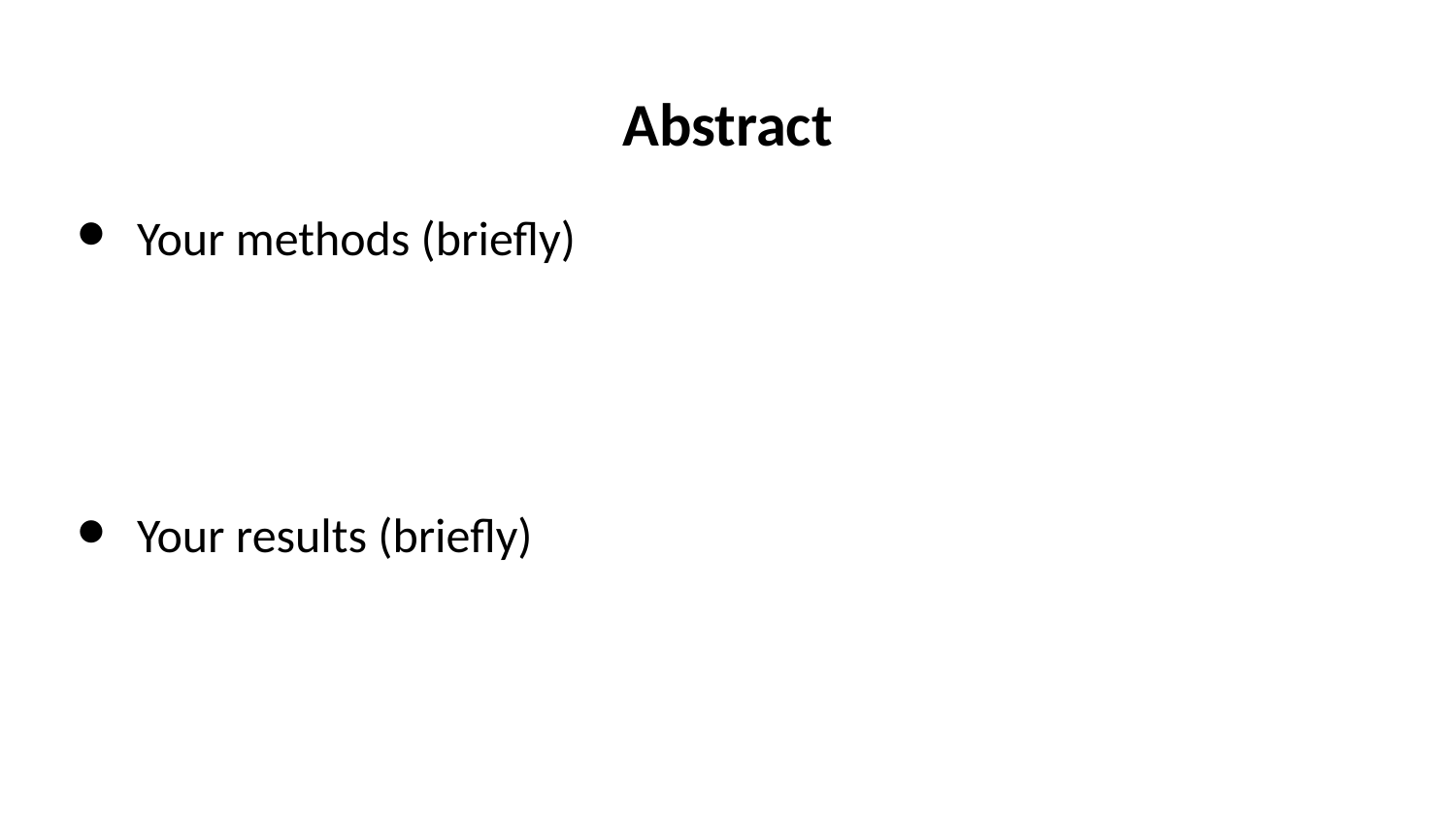

# Abstract
Your methods (briefly)

Your results (briefly)